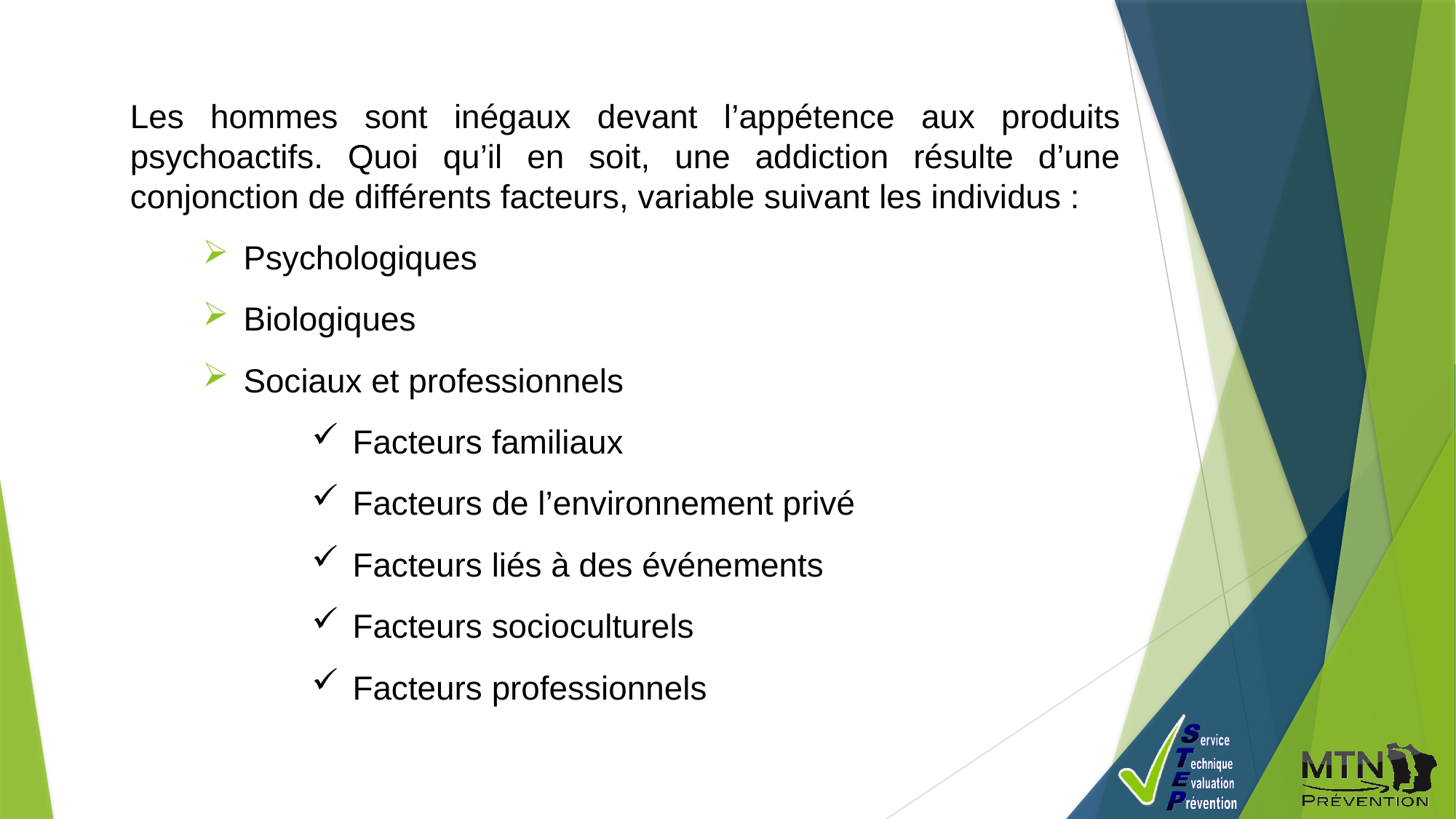

Les hommes sont inégaux devant l’appétence aux produits psychoactifs. Quoi qu’il en soit, une addiction résulte d’une conjonction de différents facteurs, variable suivant les individus :
Psychologiques
Biologiques
Sociaux et professionnels
Facteurs familiaux
Facteurs de l’environnement privé
Facteurs liés à des événements
Facteurs socioculturels
Facteurs professionnels